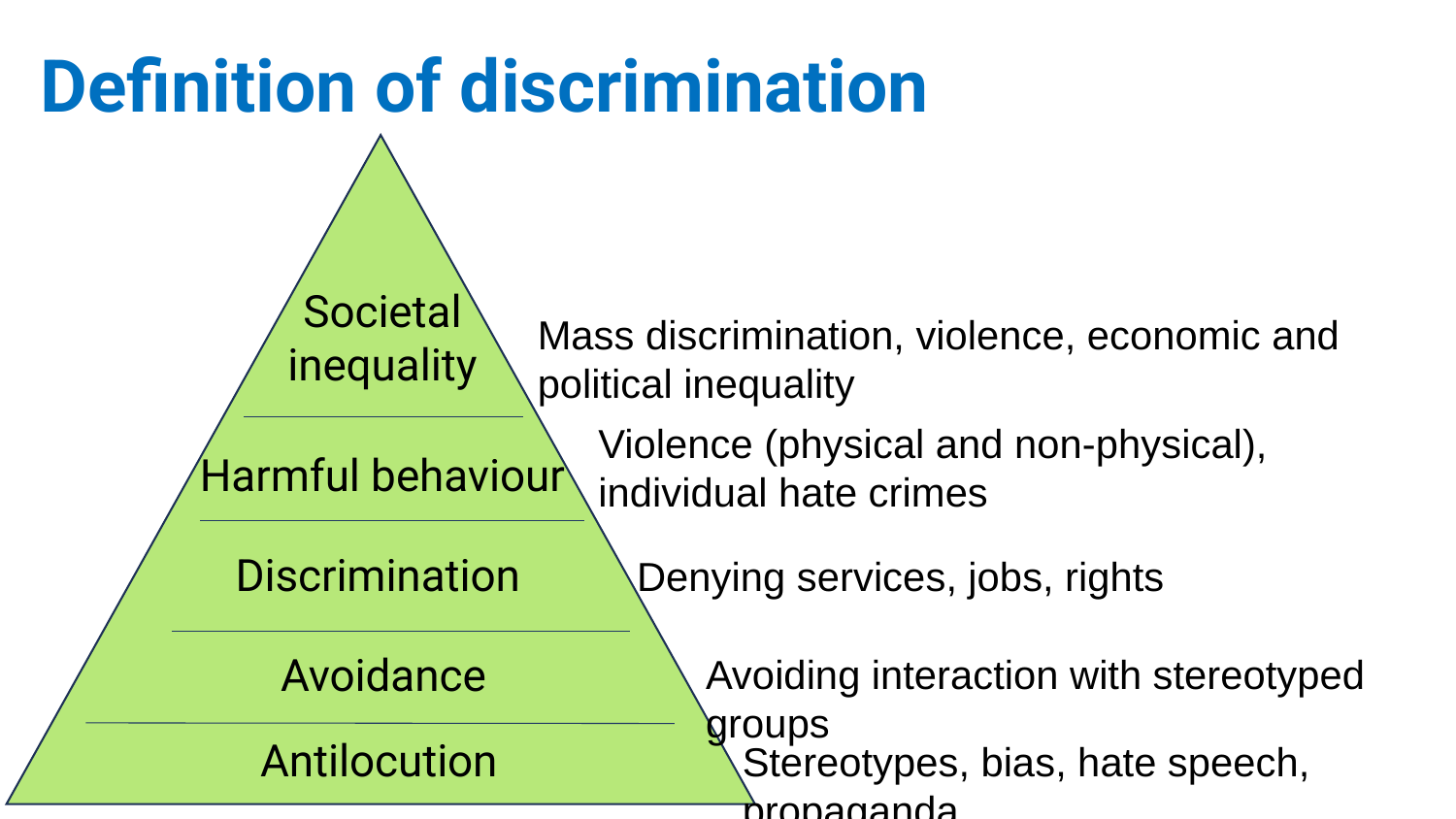

Definition of discrimination

Societal inequality
Mass discrimination, violence, economic and political inequality
Violence (physical and non-physical),
individual hate crimes
Harmful behaviour
Discrimination
Denying services, jobs, rights
Avoidance
Avoiding interaction with stereotyped groups
Antilocution
Stereotypes, bias, hate speech, propaganda